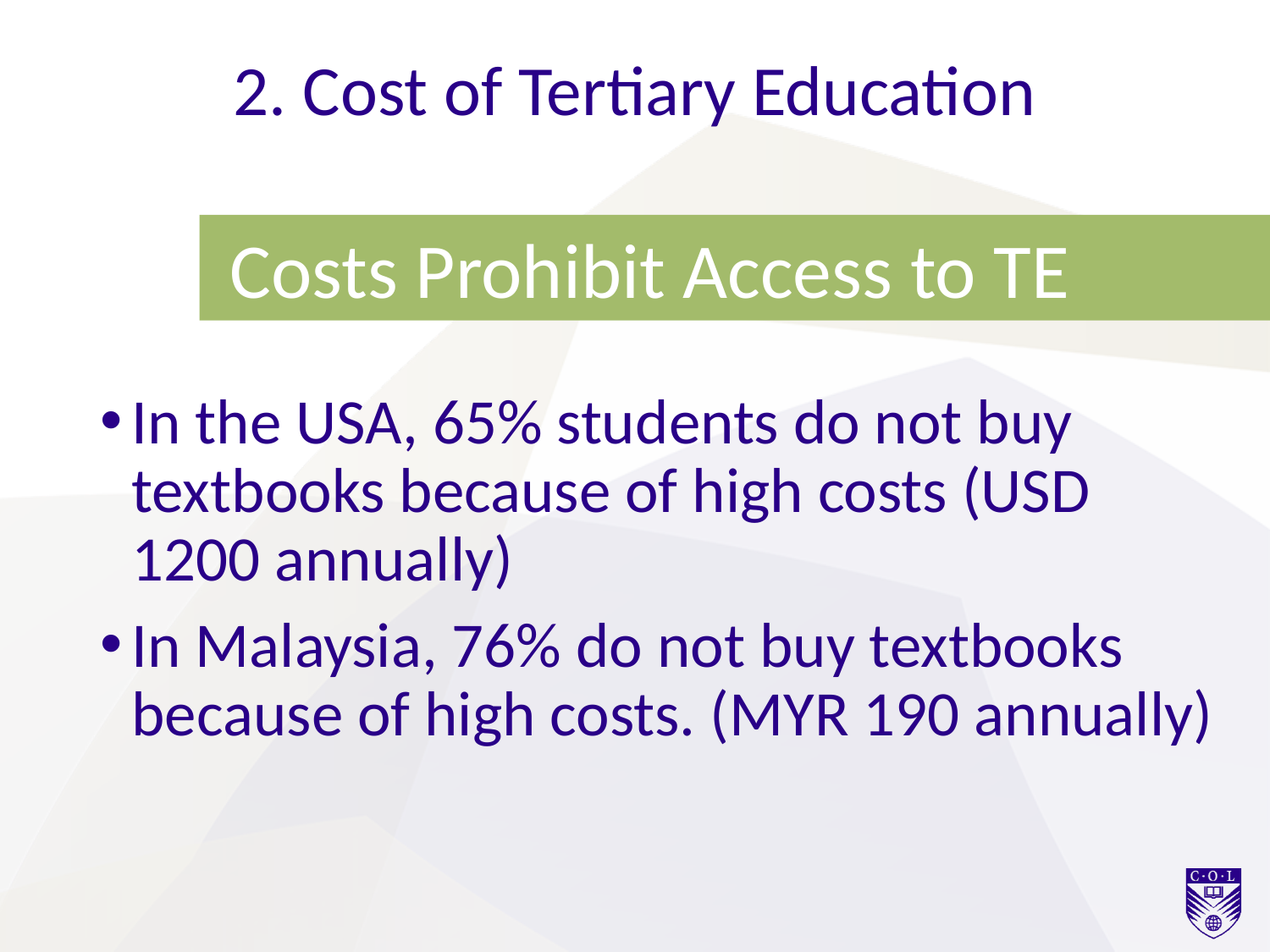

# 2. Cost of Tertiary Education
 Costs Prohibit Access to TE
In the USA, 65% students do not buy textbooks because of high costs (USD 1200 annually)
In Malaysia, 76% do not buy textbooks because of high costs. (MYR 190 annually)